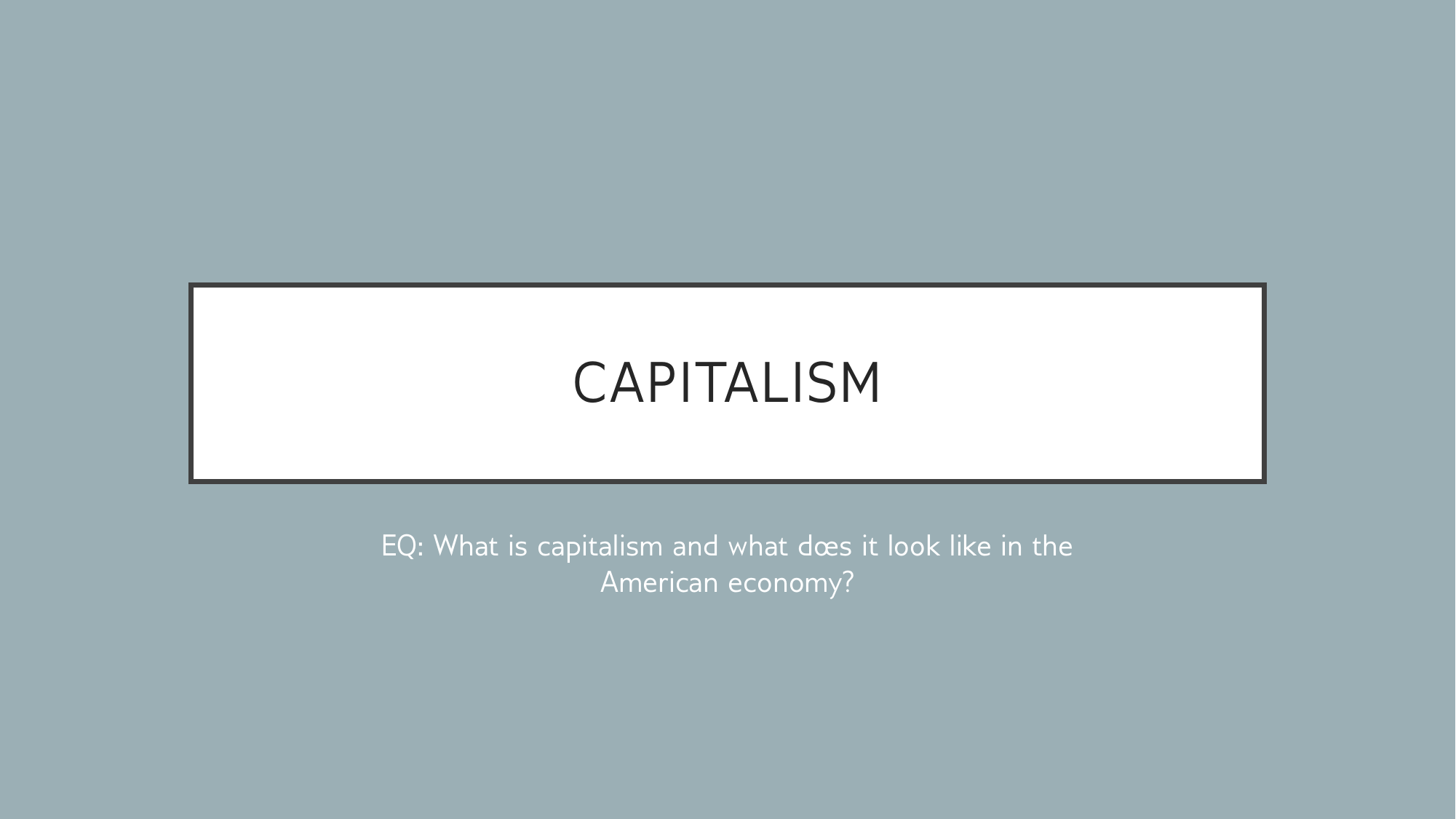

# capitalism
EQ: What is capitalism and what does it look like in the American economy?